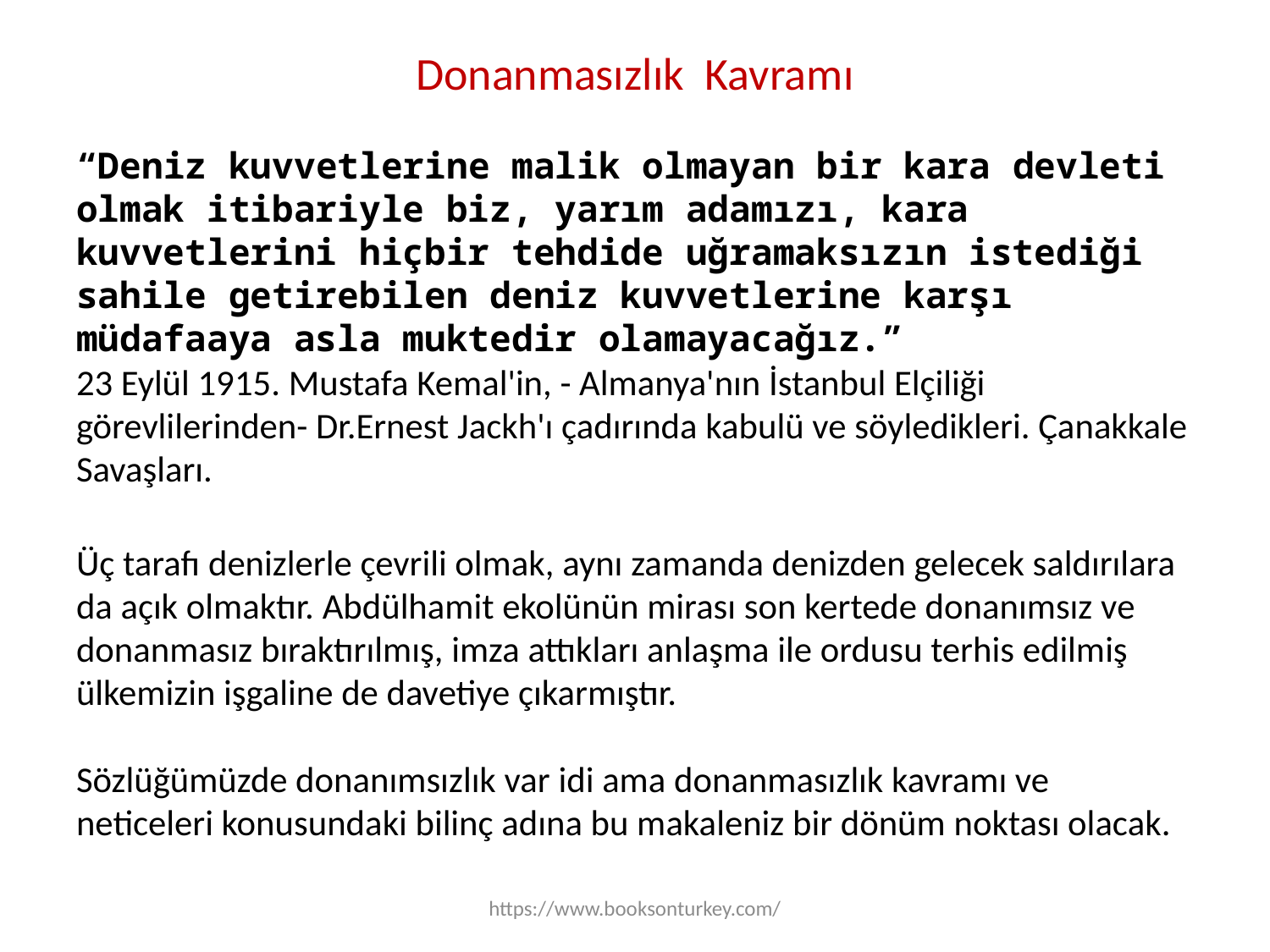

# Donanmasızlık  Kavramı
“Deniz kuvvetlerine malik olmayan bir kara devleti olmak itibariyle biz, yarım adamızı, kara kuvvetlerini hiçbir tehdide uğramaksızın istediği sahile getirebilen deniz kuvvetlerine karşı müdafaaya asla muktedir olamayacağız.”               
23 Eylül 1915. Mustafa Kemal'in, - Almanya'nın İstanbul Elçiliği görevlilerinden- Dr.Ernest Jackh'ı çadırında kabulü ve söyledikleri. Çanakkale Savaşları.
Üç tarafı denizlerle çevrili olmak, aynı zamanda denizden gelecek saldırılara da açık olmaktır. Abdülhamit ekolünün mirası son kertede donanımsız ve donanmasız bıraktırılmış, imza attıkları anlaşma ile ordusu terhis edilmiş ülkemizin işgaline de davetiye çıkarmıştır.
Sözlüğümüzde donanımsızlık var idi ama donanmasızlık kavramı ve neticeleri konusundaki bilinç adına bu makaleniz bir dönüm noktası olacak.
https://www.booksonturkey.com/